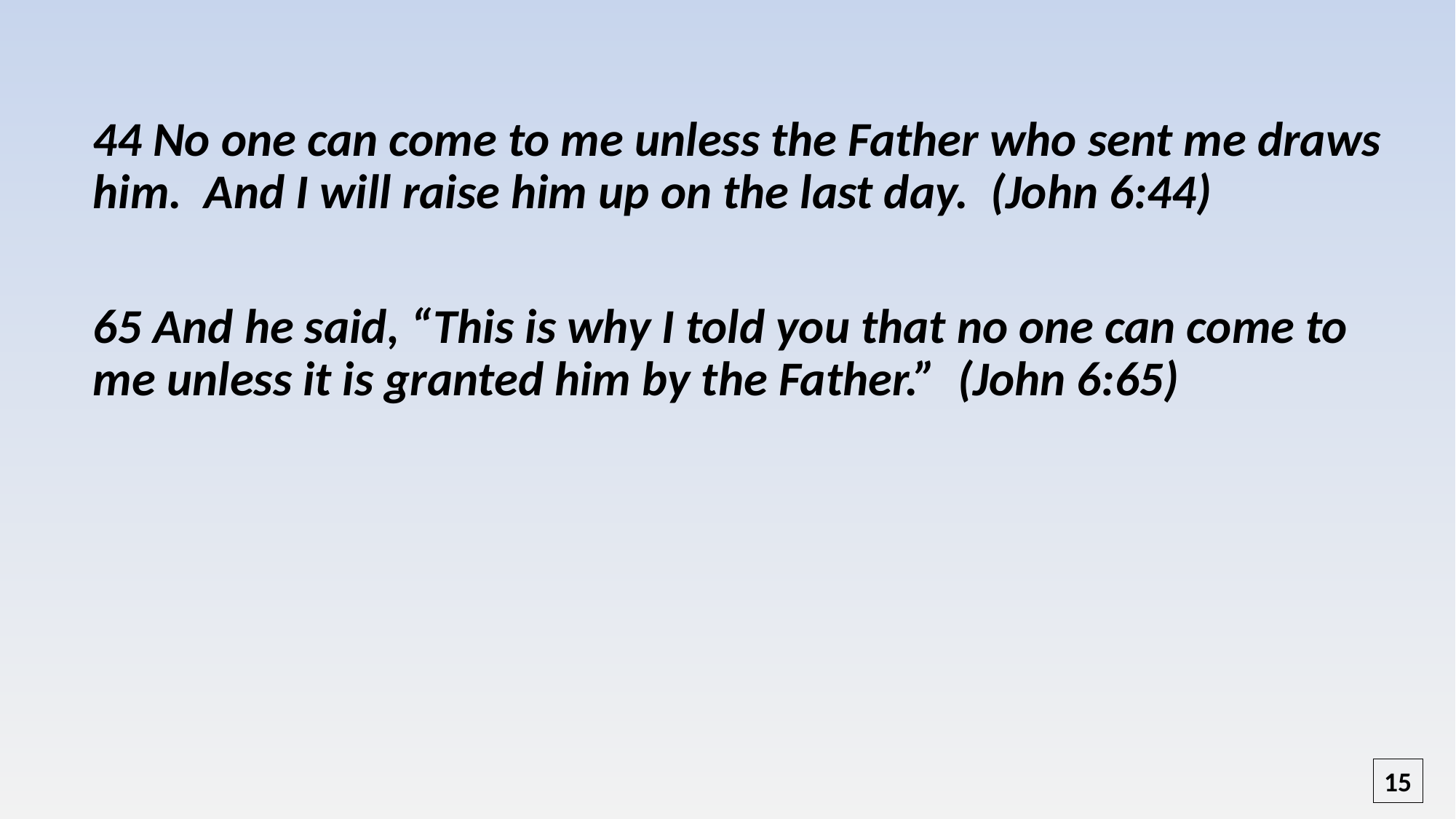

44 No one can come to me unless the Father who sent me draws him.  And I will raise him up on the last day.  (John 6:44)

65 And he said, “This is why I told you that no one can come to me unless it is granted him by the Father.”  (John 6:65)
15